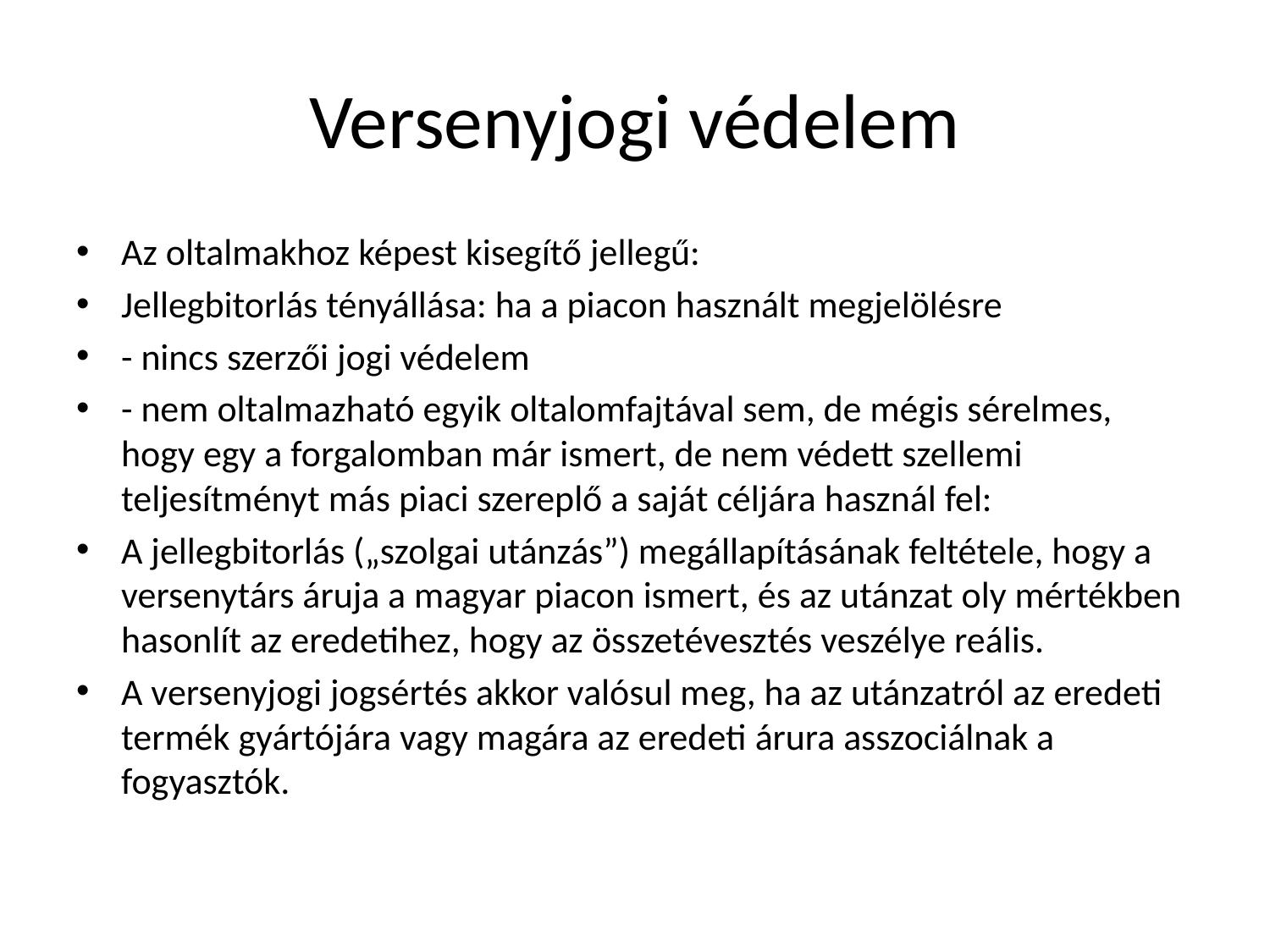

# Versenyjogi védelem
Az oltalmakhoz képest kisegítő jellegű:
Jellegbitorlás tényállása: ha a piacon használt megjelölésre
- nincs szerzői jogi védelem
- nem oltalmazható egyik oltalomfajtával sem, de mégis sérelmes, hogy egy a forgalomban már ismert, de nem védett szellemi teljesítményt más piaci szereplő a saját céljára használ fel:
A jellegbitorlás („szolgai utánzás”) megállapításának feltétele, hogy a versenytárs áruja a magyar piacon ismert, és az utánzat oly mértékben hasonlít az eredetihez, hogy az összetévesztés veszélye reális.
A versenyjogi jogsértés akkor valósul meg, ha az utánzatról az eredeti termék gyártójára vagy magára az eredeti árura asszociálnak a fogyasztók.